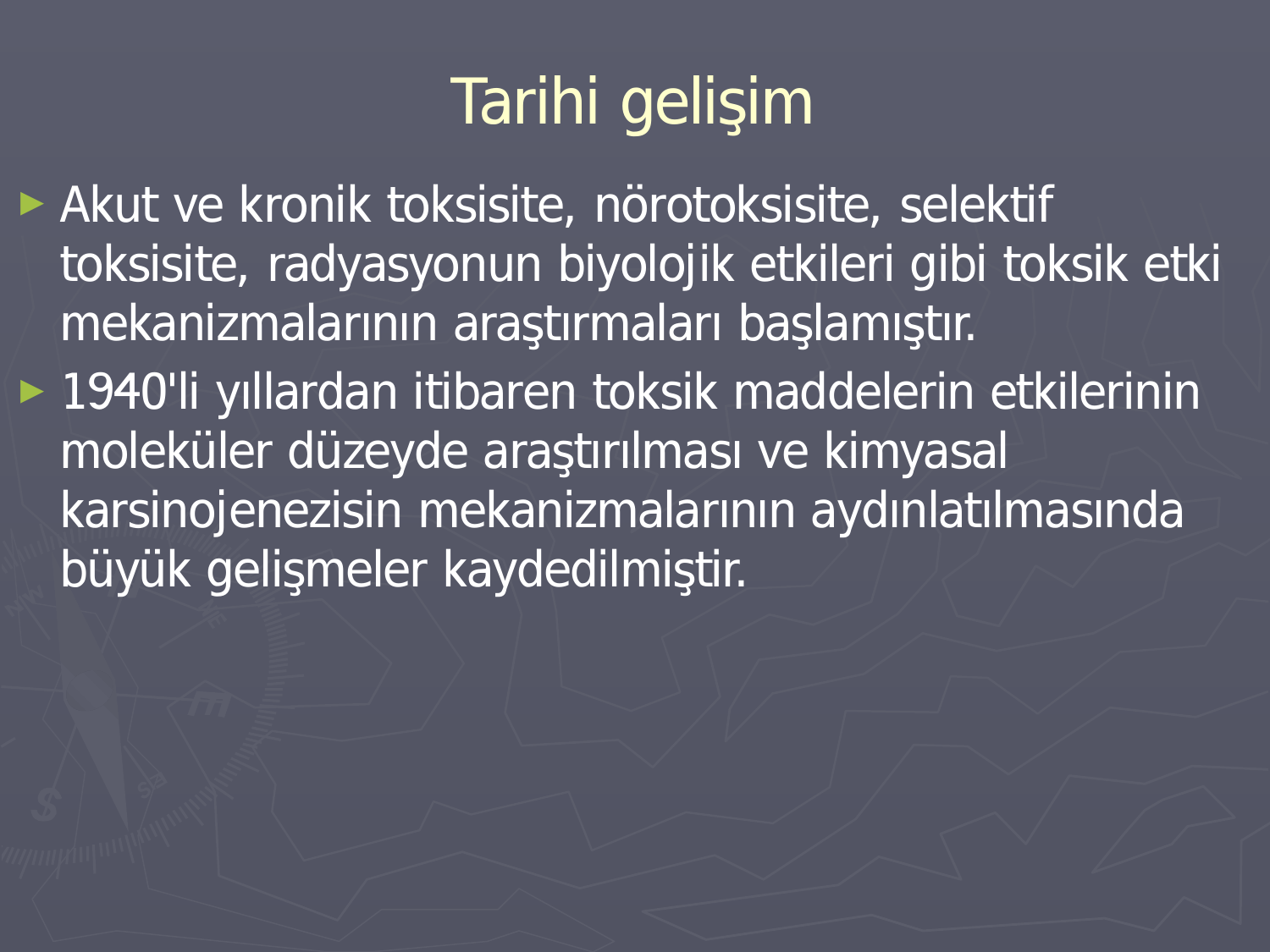

# Tarihi gelişim
Akut ve kronik toksisite, nörotoksisite, selektif toksisite, radyasyonun biyolojik etkileri gibi toksik etki mekanizmalarının araştırmaları başlamıştır.
1940'li yıllardan itibaren toksik maddelerin etkilerinin moleküler düzeyde araştırılması ve kimyasal karsinojenezisin mekanizmalarının aydınlatılmasında büyük gelişmeler kaydedilmiştir.